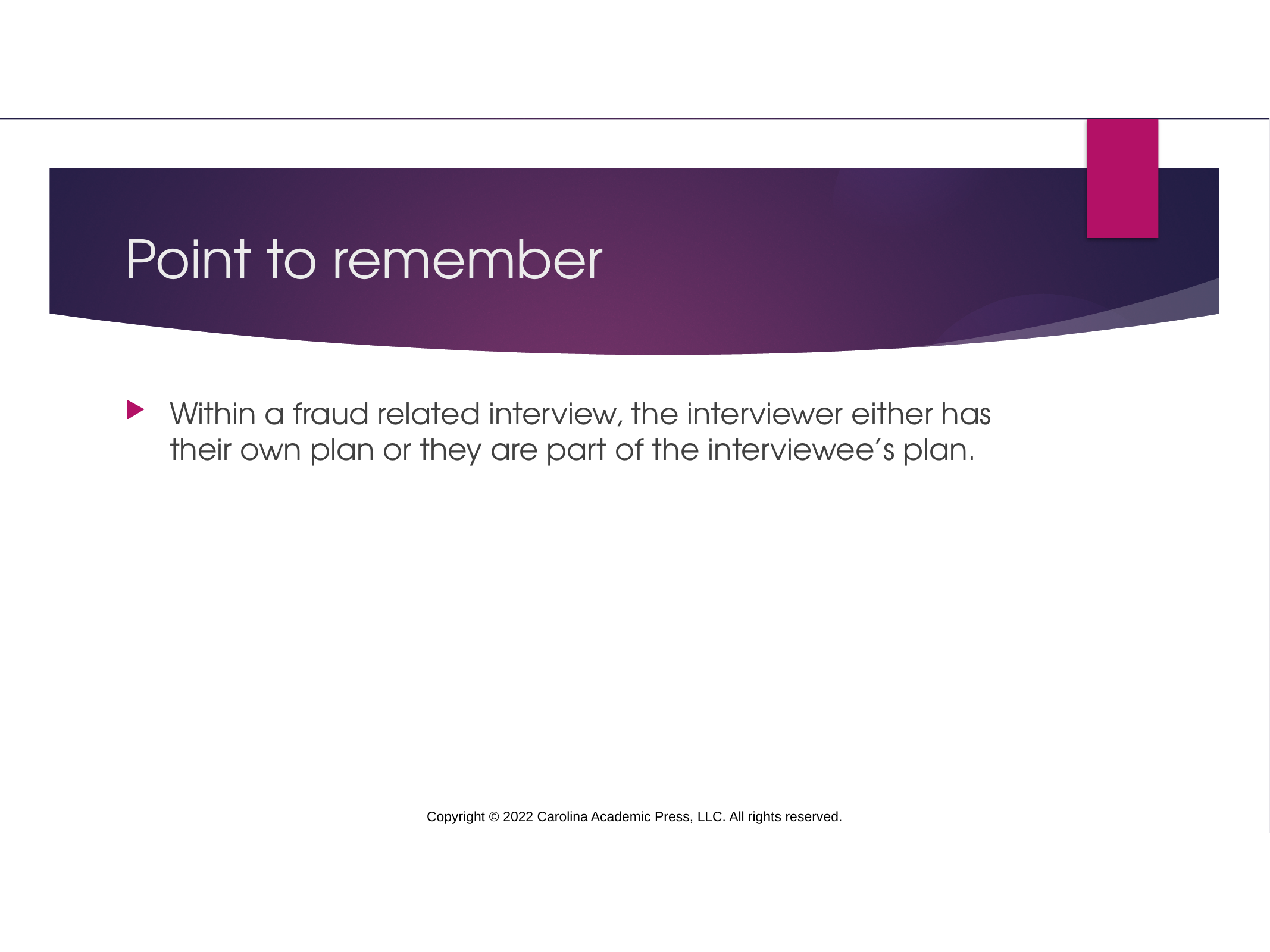

# Point to remember
Within a fraud related interview, the interviewer either has their own plan or they are part of the interviewee’s plan.
Copyright © 2022 Carolina Academic Press, LLC. All rights reserved.